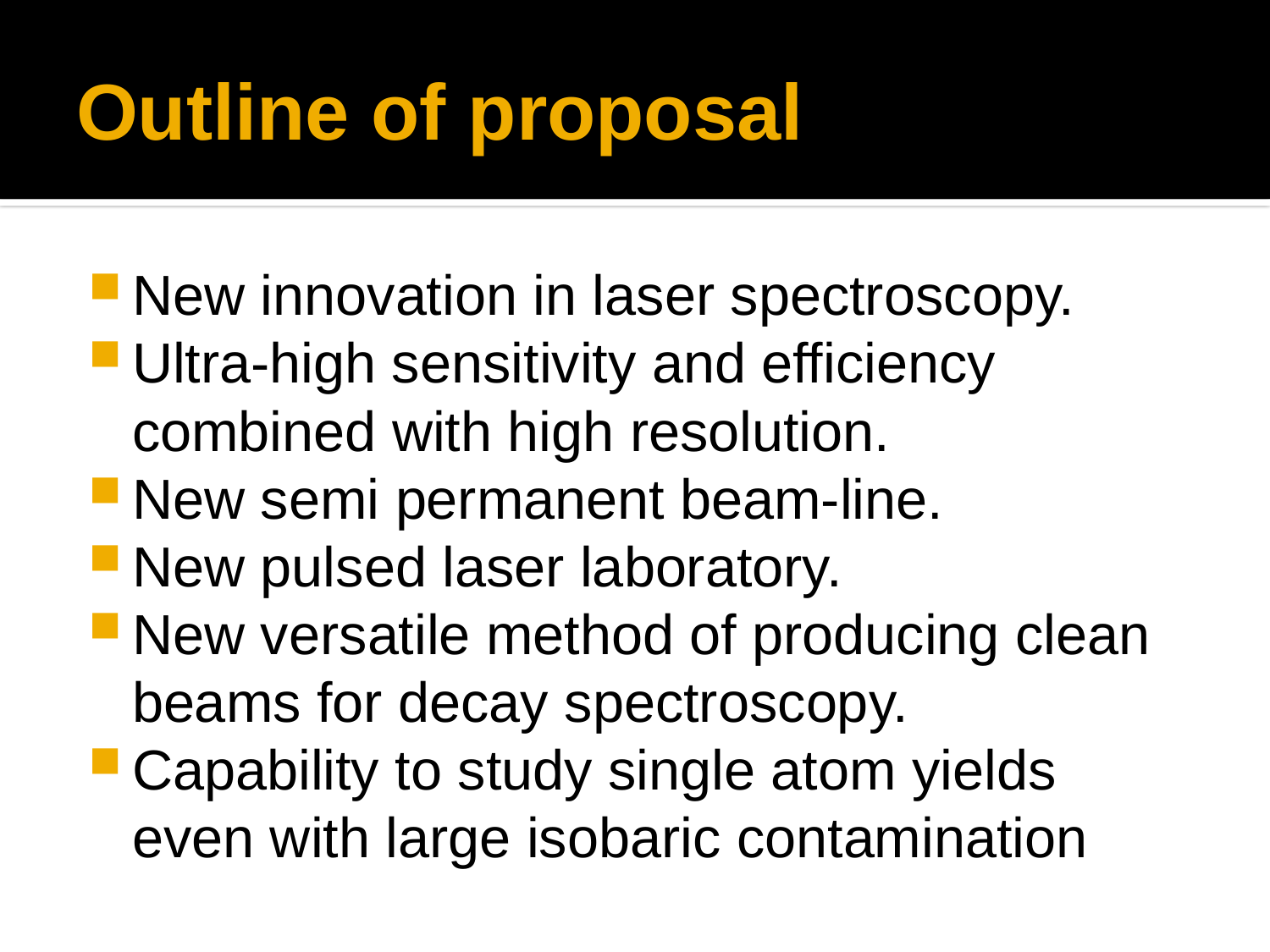

# Outline of proposal
New innovation in laser spectroscopy.
Ultra-high sensitivity and efficiency combined with high resolution.
New semi permanent beam-line.
New pulsed laser laboratory.
New versatile method of producing clean beams for decay spectroscopy.
Capability to study single atom yields even with large isobaric contamination